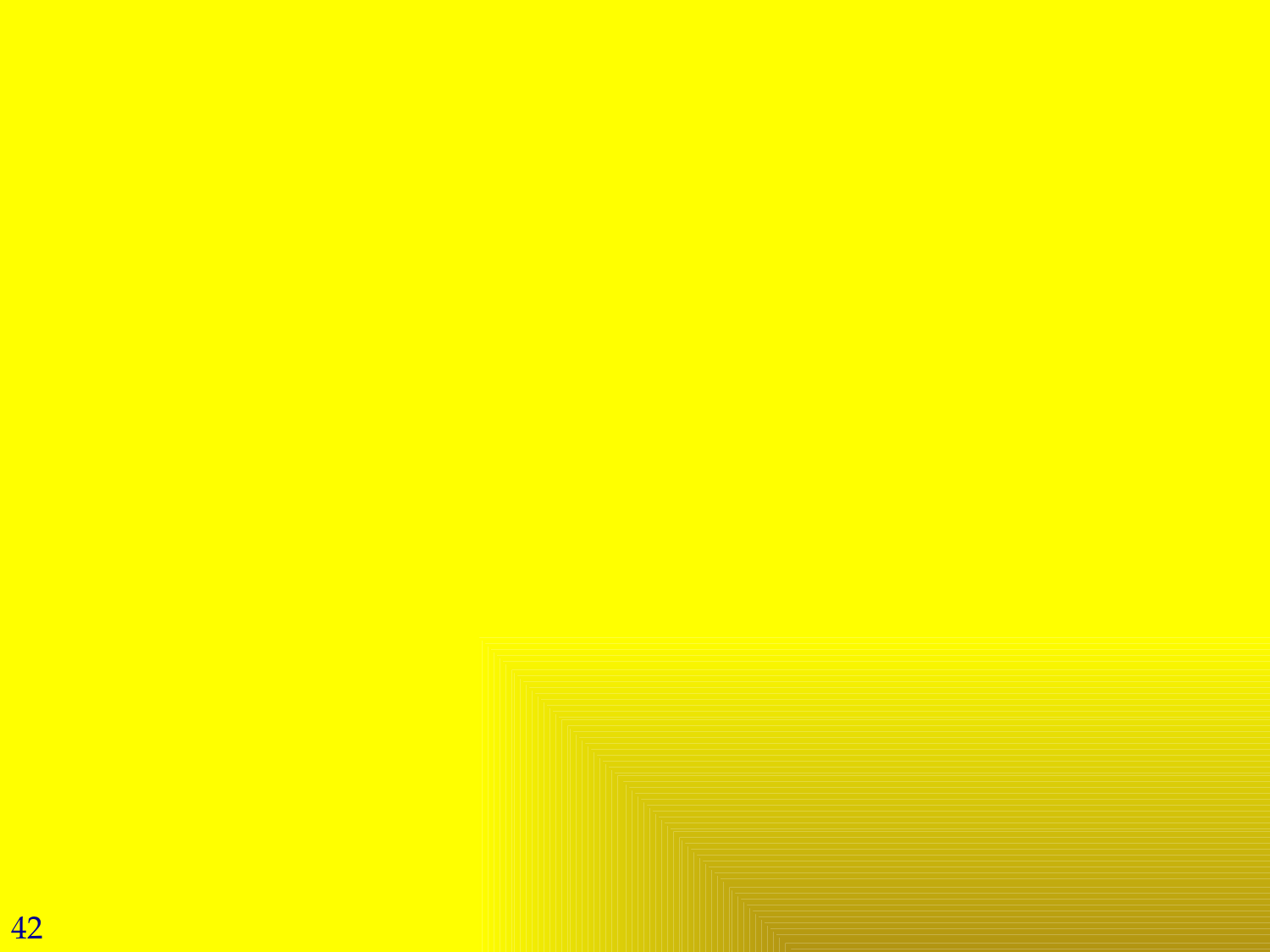

# Des caractères chrétiens non demandés aux anciens ?
42